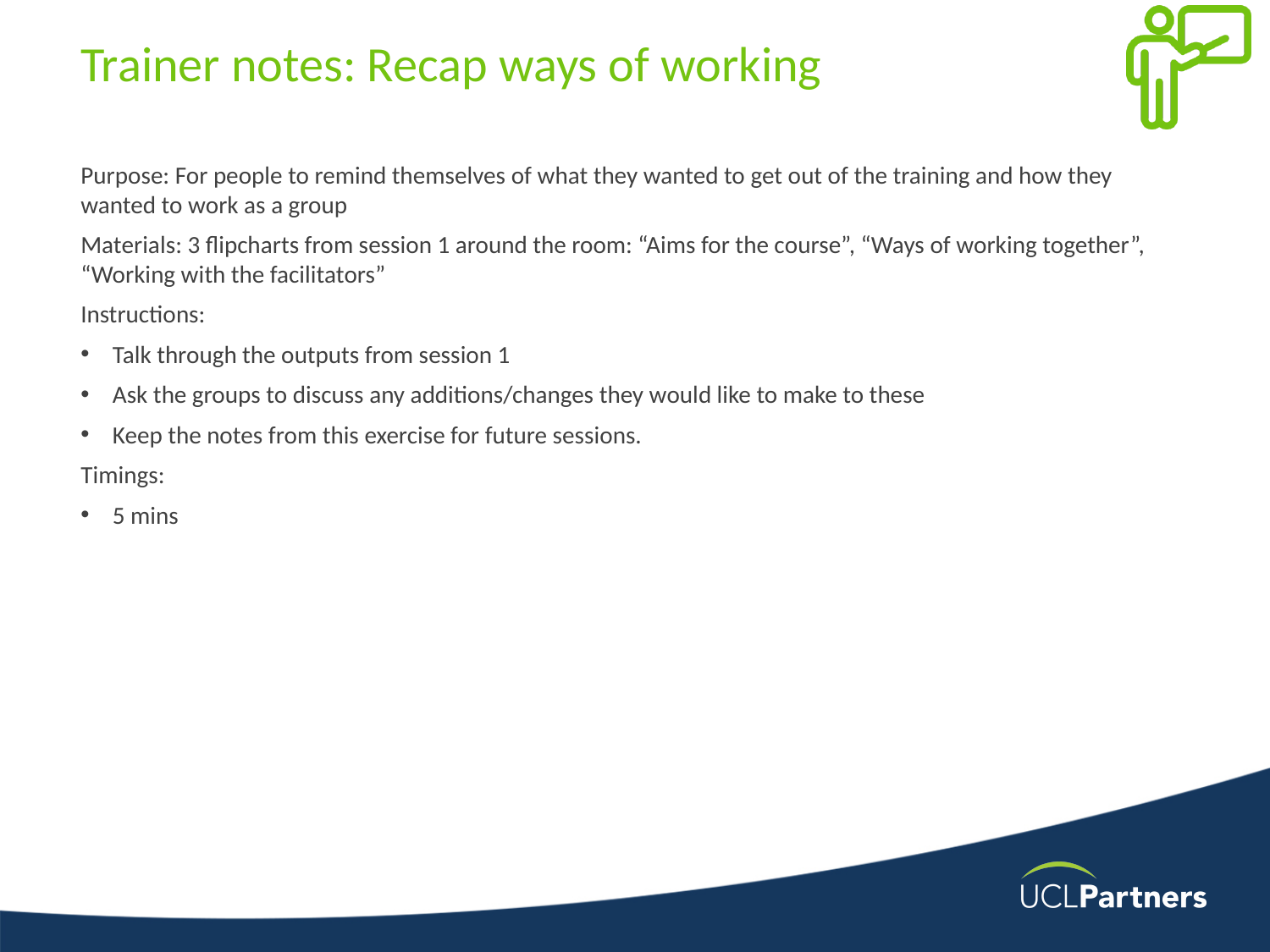

# Trainer notes: Recap ways of working
Purpose: For people to remind themselves of what they wanted to get out of the training and how they wanted to work as a group
Materials: 3 flipcharts from session 1 around the room: “Aims for the course”, “Ways of working together”, “Working with the facilitators”
Instructions:
Talk through the outputs from session 1
Ask the groups to discuss any additions/changes they would like to make to these
Keep the notes from this exercise for future sessions.
Timings:
5 mins